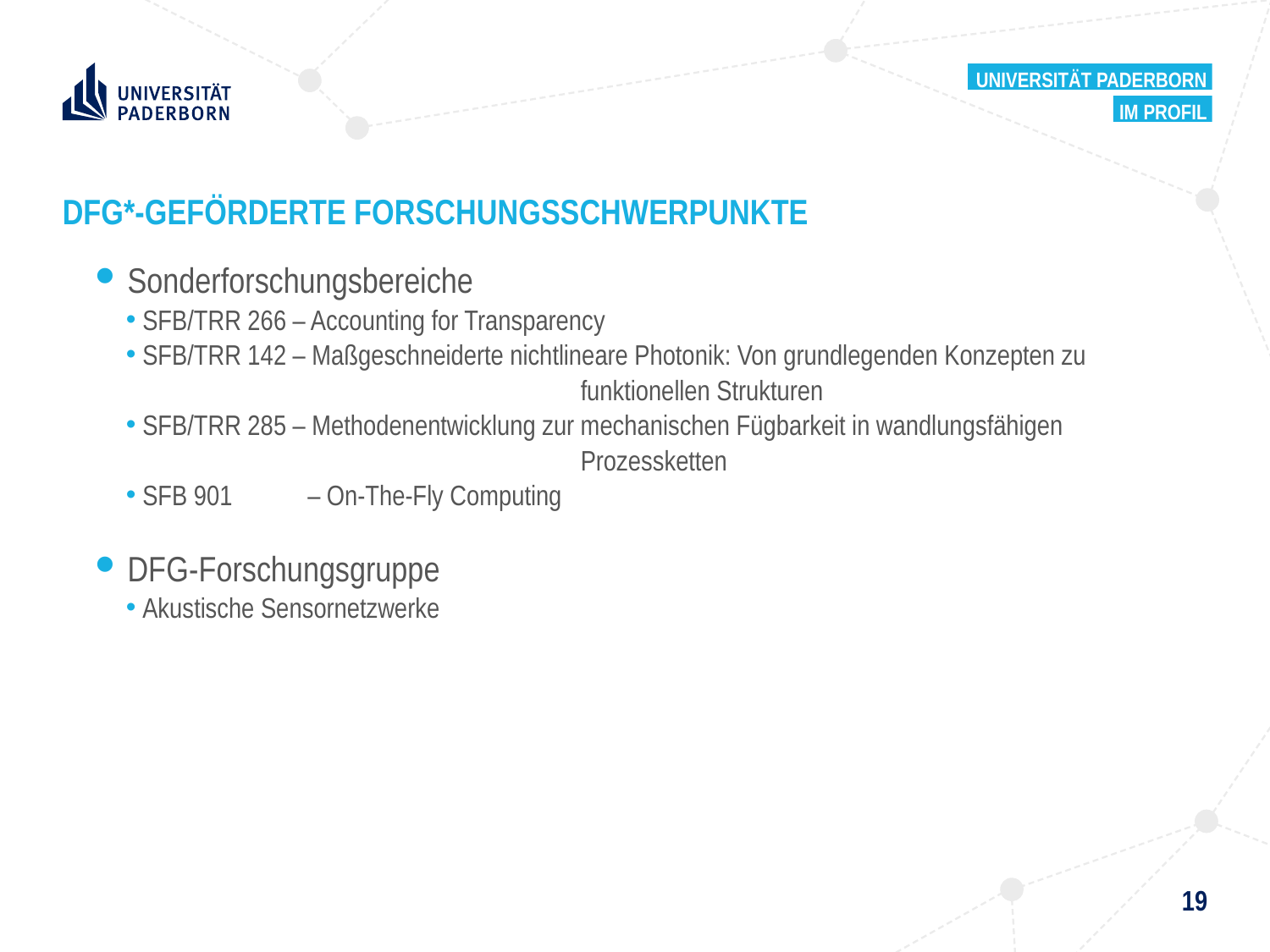

Universität Paderborn
Im Profil
# DFG*-GEFÖRDERTE FORSCHUNGSSCHWERPUNKTE
Sonderforschungsbereiche
SFB/TRR 266 – Accounting for Transparency
SFB/TRR 142 – Maßgeschneiderte nichtlineare Photonik: Von grundlegenden Konzepten zu 				         funktionellen Strukturen
SFB/TRR 285 – Methodenentwicklung zur mechanischen Fügbarkeit in wandlungsfähigen 				         Prozessketten
SFB 901	      – On-The-Fly Computing

DFG-Forschungsgruppe
Akustische Sensornetzwerke

* DFG = Deutsche Forschungsgemeinschaft
19